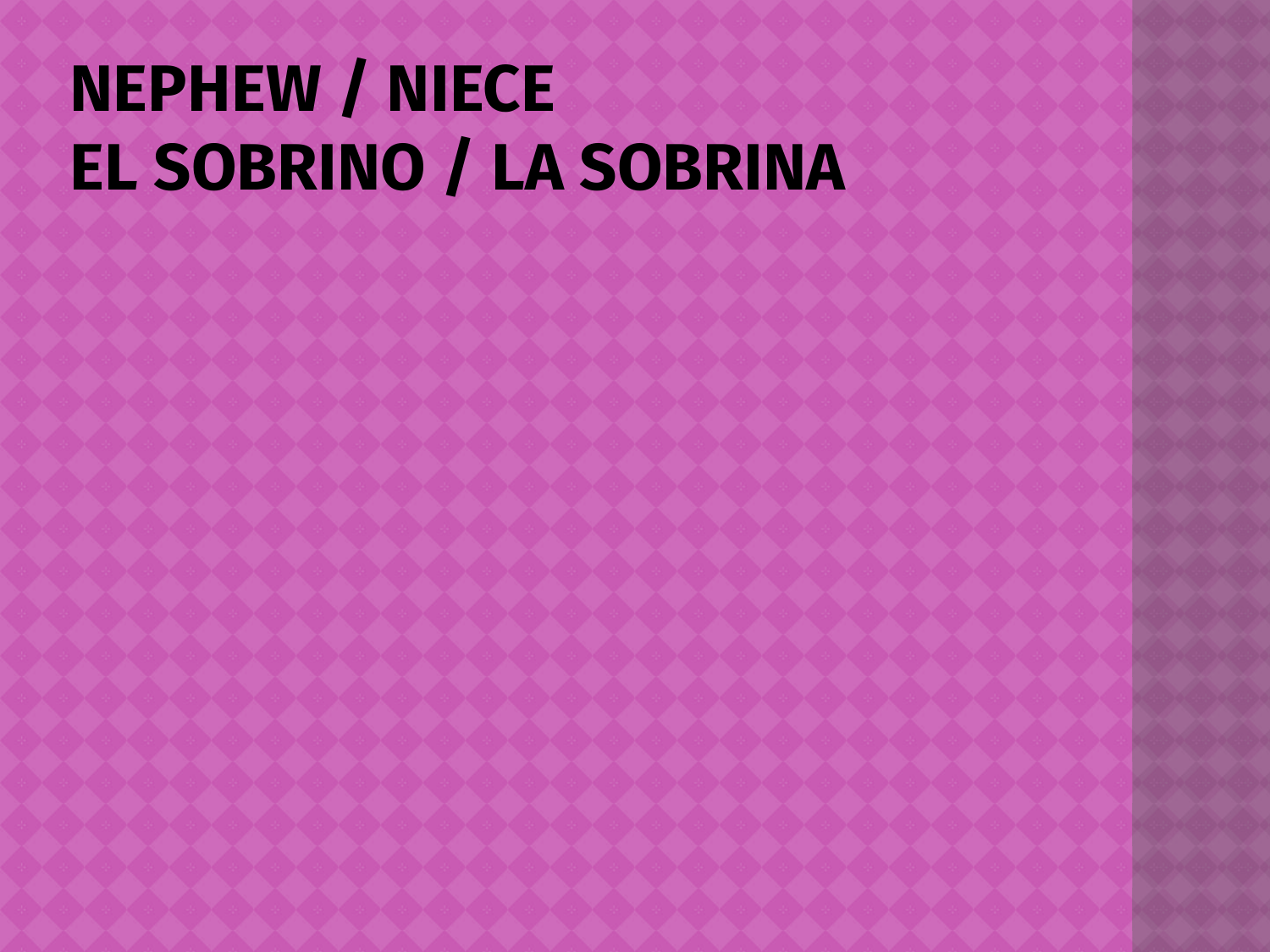

# Nephew / niece el sobrino / la sobrina